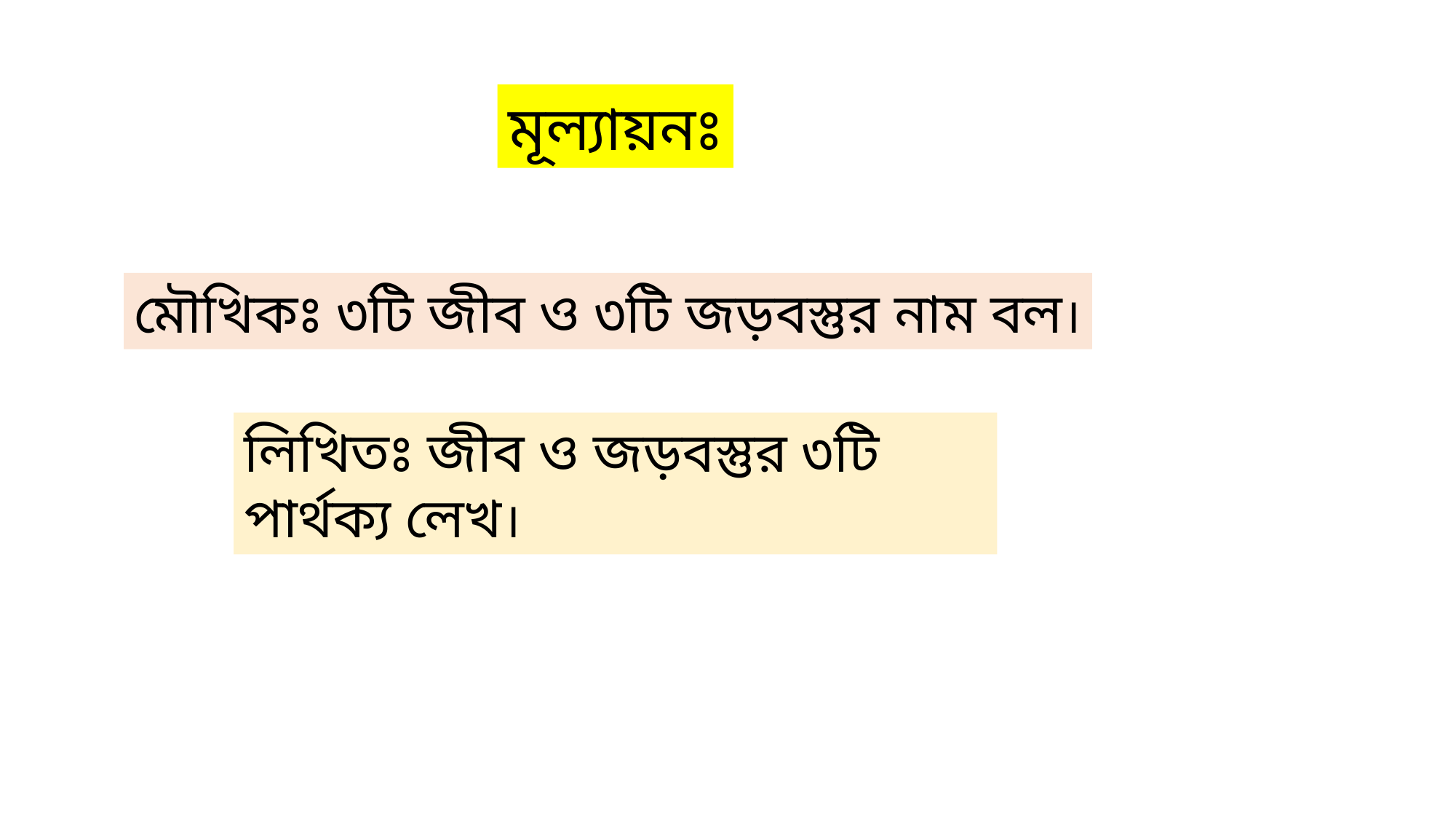

মূল্যায়নঃ
মৌখিকঃ ৩টি জীব ও ৩টি জড়বস্তুর নাম বল।
লিখিতঃ জীব ও জড়বস্তুর ৩টি পার্থক্য লেখ।